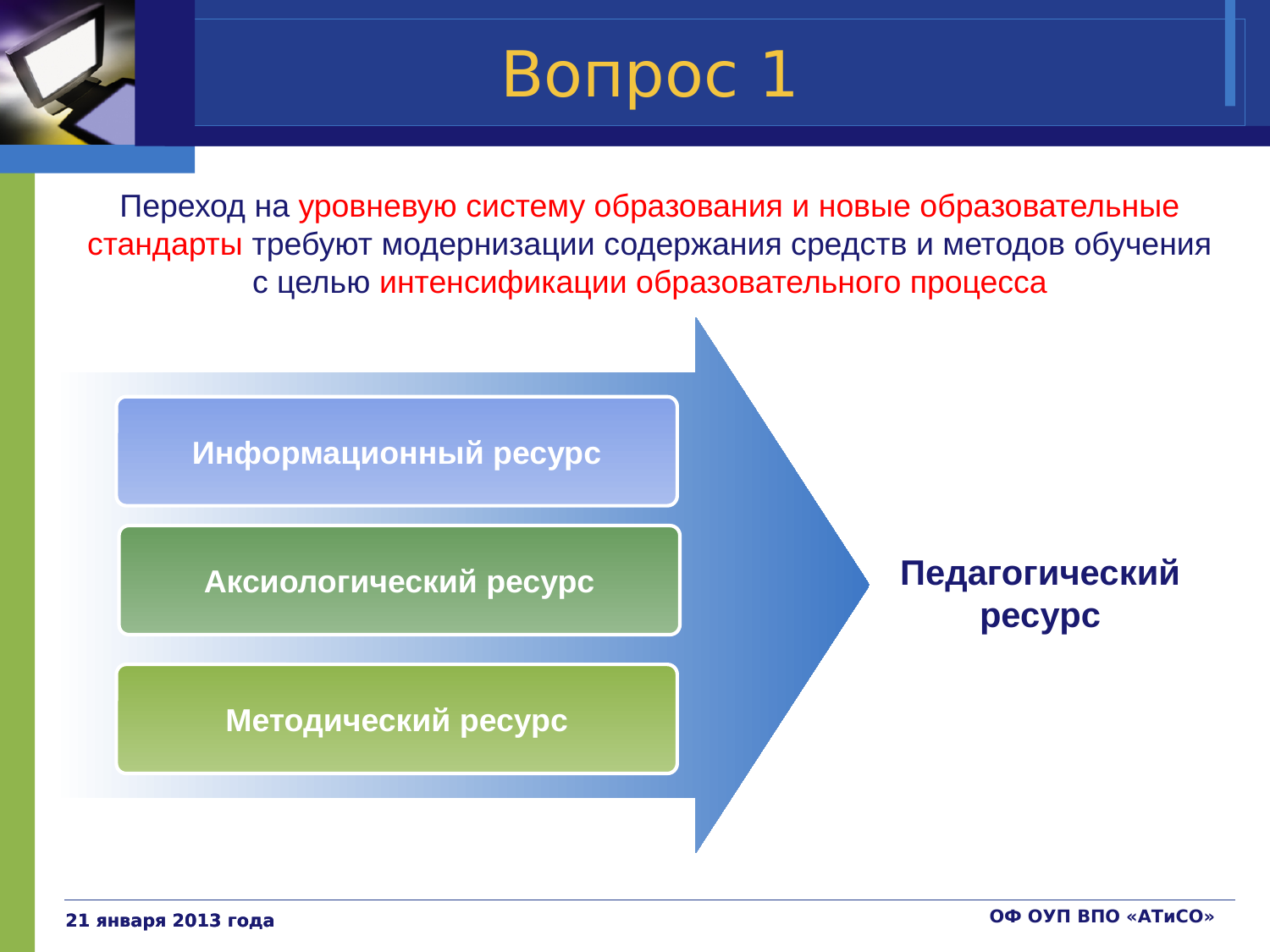

# Вопрос 1
Переход на уровневую систему образования и новые образовательные стандарты требуют модернизации содержания средств и методов обучения с целью интенсификации образовательного процесса

Информационный ресурс
Педагогический ресурс
Аксиологический ресурс
Методический ресурс
ОФ ОУП ВПО «АТиСО»
21 января 2013 года
21 января 2013 года